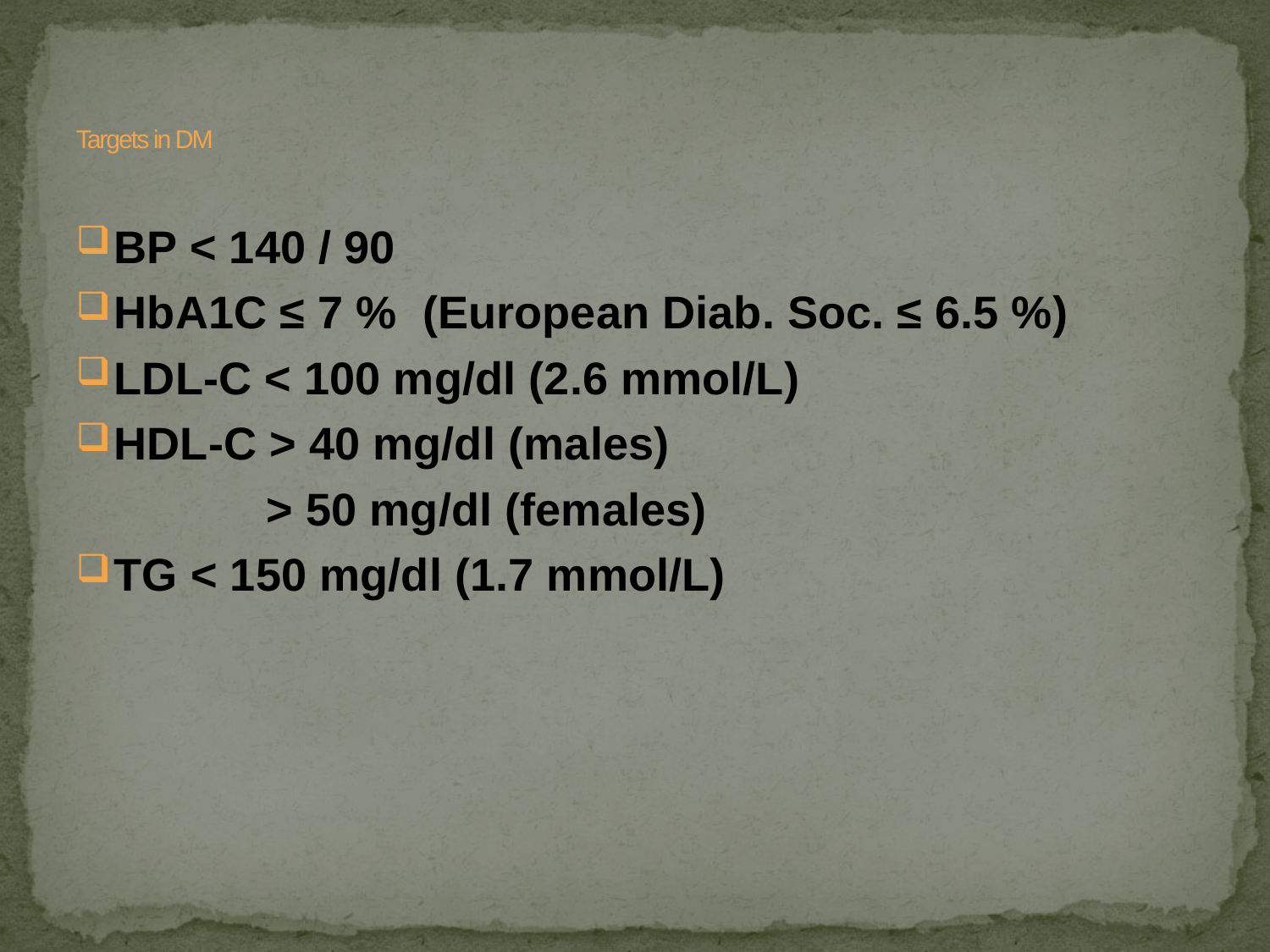

# Targets in DM
BP < 140 / 90
HbA1C ≤ 7 %  (European Diab. Soc. ≤ 6.5 %)
LDL-C < 100 mg/dl (2.6 mmol/L)
HDL-C > 40 mg/dl (males)
               > 50 mg/dl (females)
TG < 150 mg/dl (1.7 mmol/L)